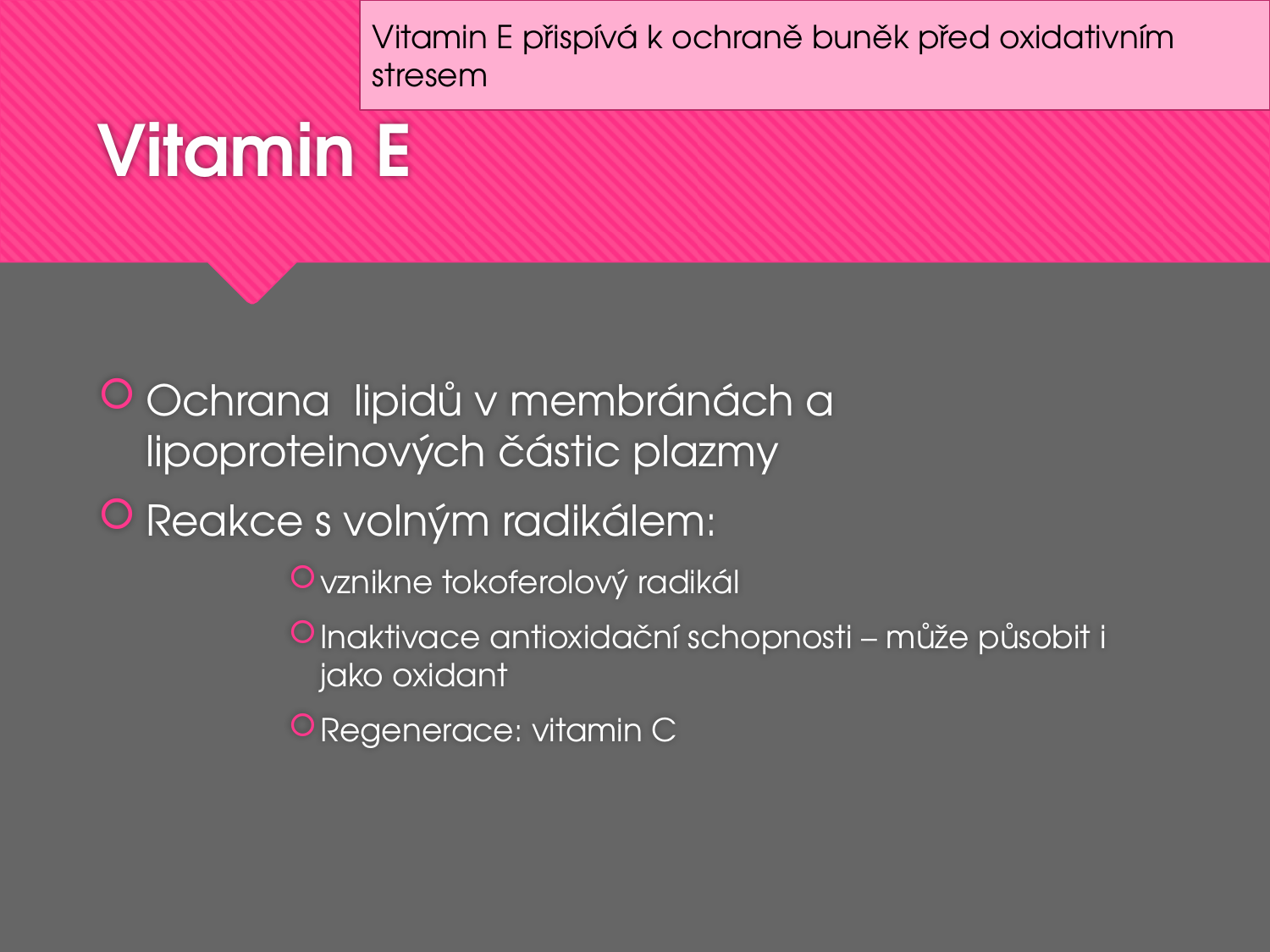

Vitamin E přispívá k ochraně buněk před oxidativním stresem
# Vitamin E
Ochrana  lipidů v membránách a lipoproteinových částic plazmy
Reakce s volným radikálem:
vznikne tokoferolový radikál
Inaktivace antioxidační schopnosti – může působit i jako oxidant
Regenerace: vitamin C